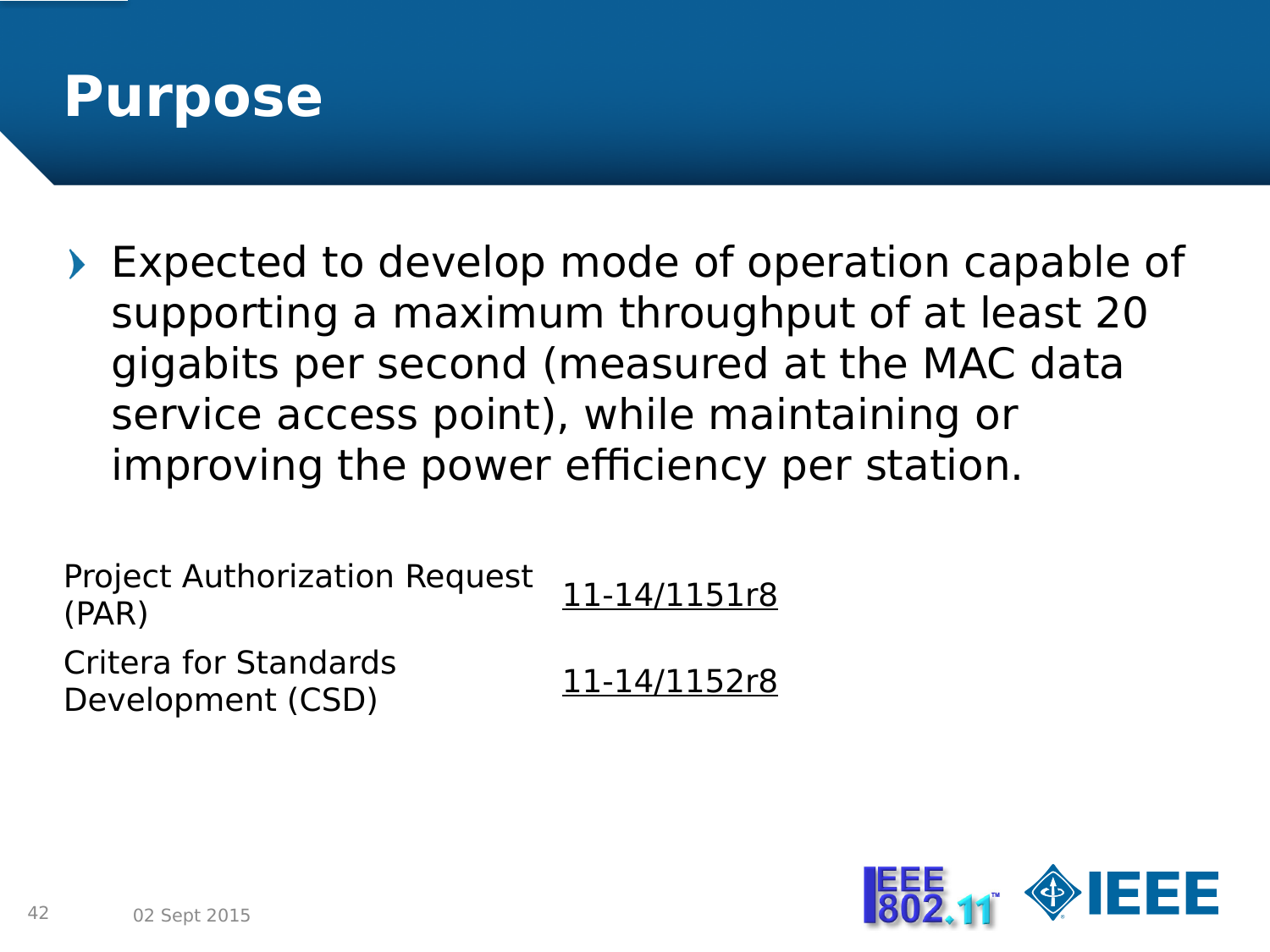

# Purpose
Expected to develop mode of operation capable of supporting a maximum throughput of at least 20 gigabits per second (measured at the MAC data service access point), while maintaining or improving the power efficiency per station.

| Project Authorization Request (PAR) | 11-14/1151r8 |
| --- | --- |
| Critera for Standards Development (CSD) | 11-14/1152r8 |
42
02 Sept 2015